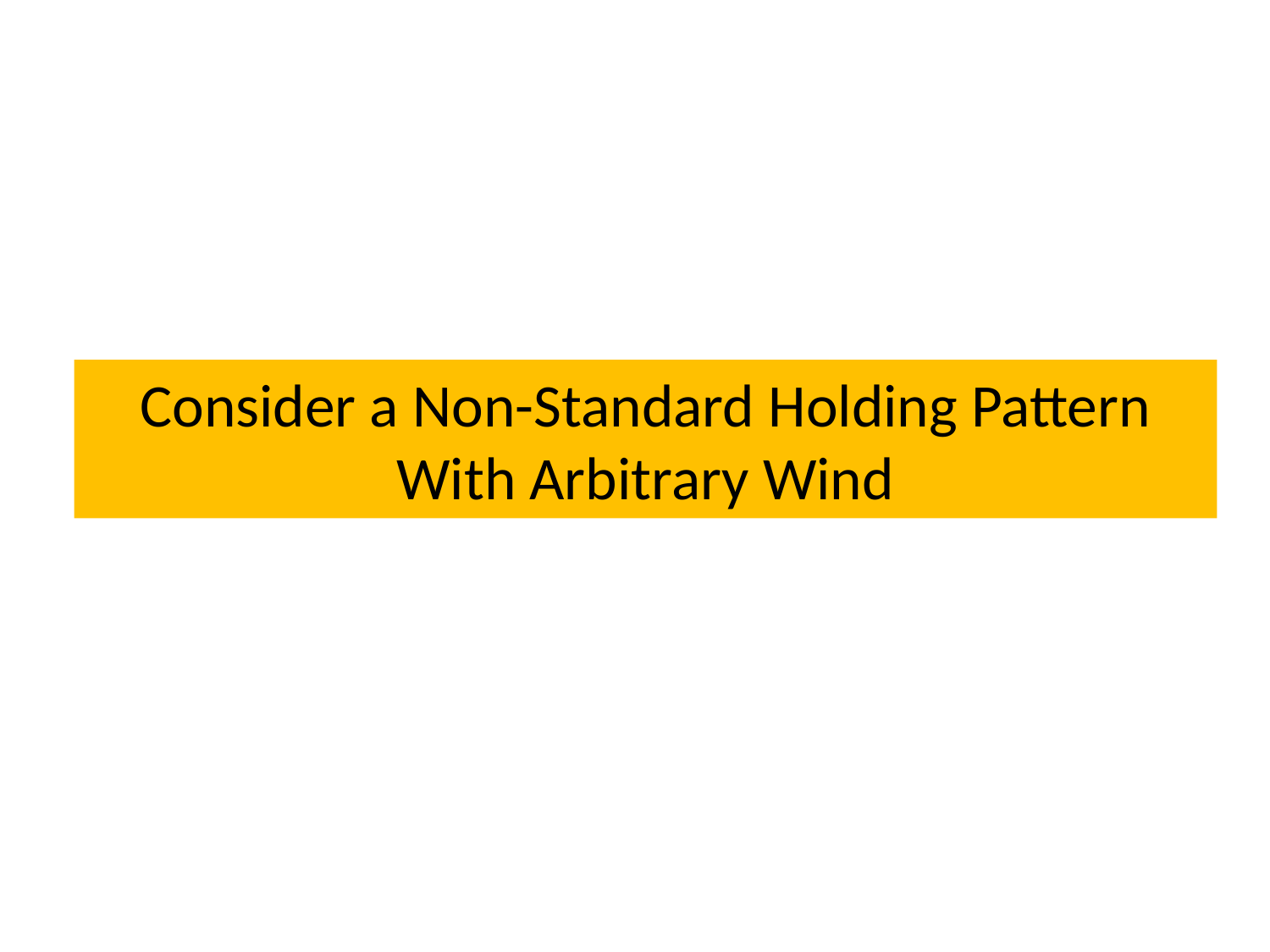

# Consider a Non-Standard Holding Pattern With Arbitrary Wind